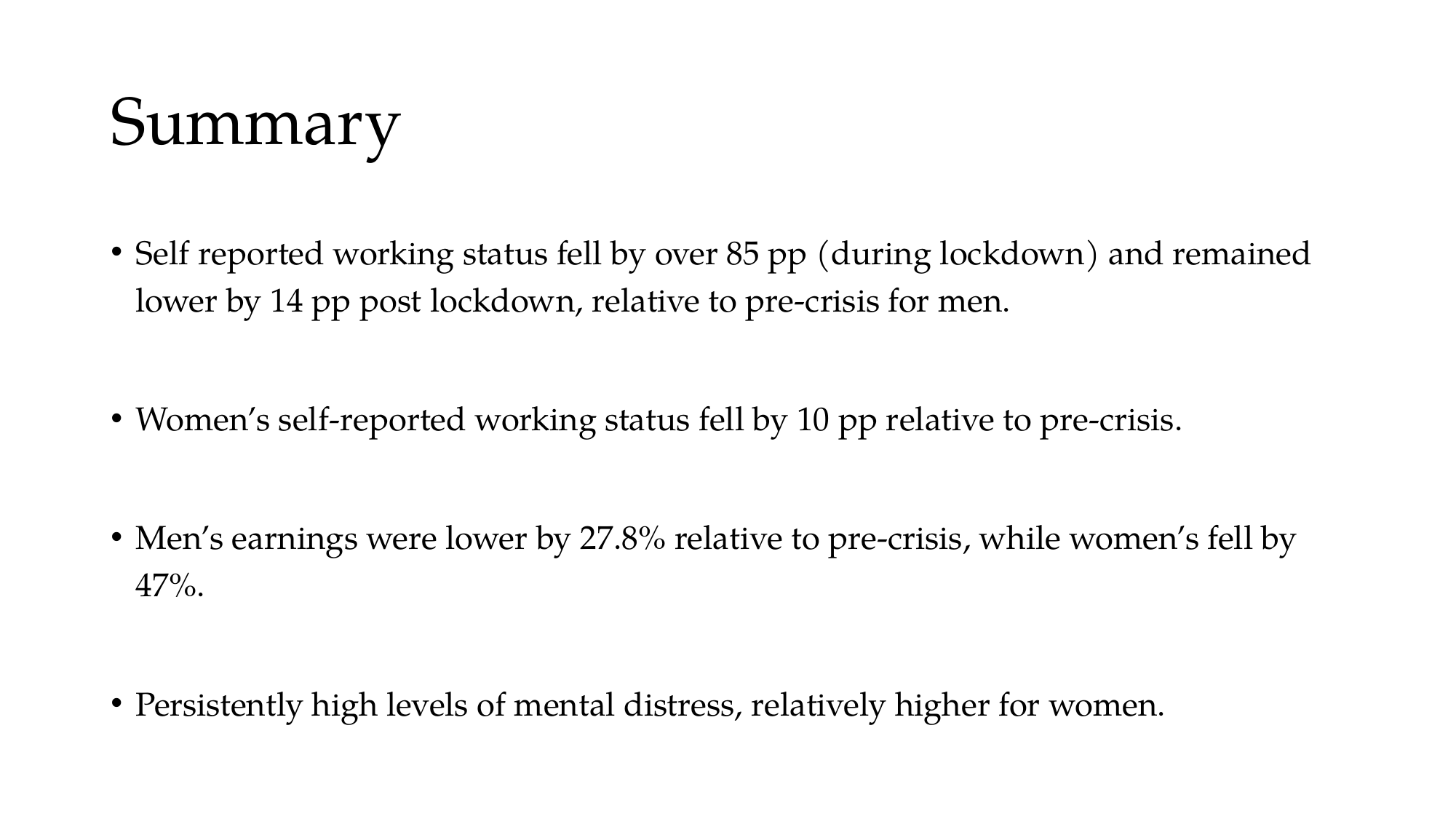

# Summary
Self reported working status fell by over 85 pp (during lockdown) and remained lower by 14 pp post lockdown, relative to pre-crisis for men.

Women’s self-reported working status fell by 10 pp relative to pre-crisis.

Men’s earnings were lower by 27.8% relative to pre-crisis, while women’s fell by 47%.

Persistently high levels of mental distress, relatively higher for women.